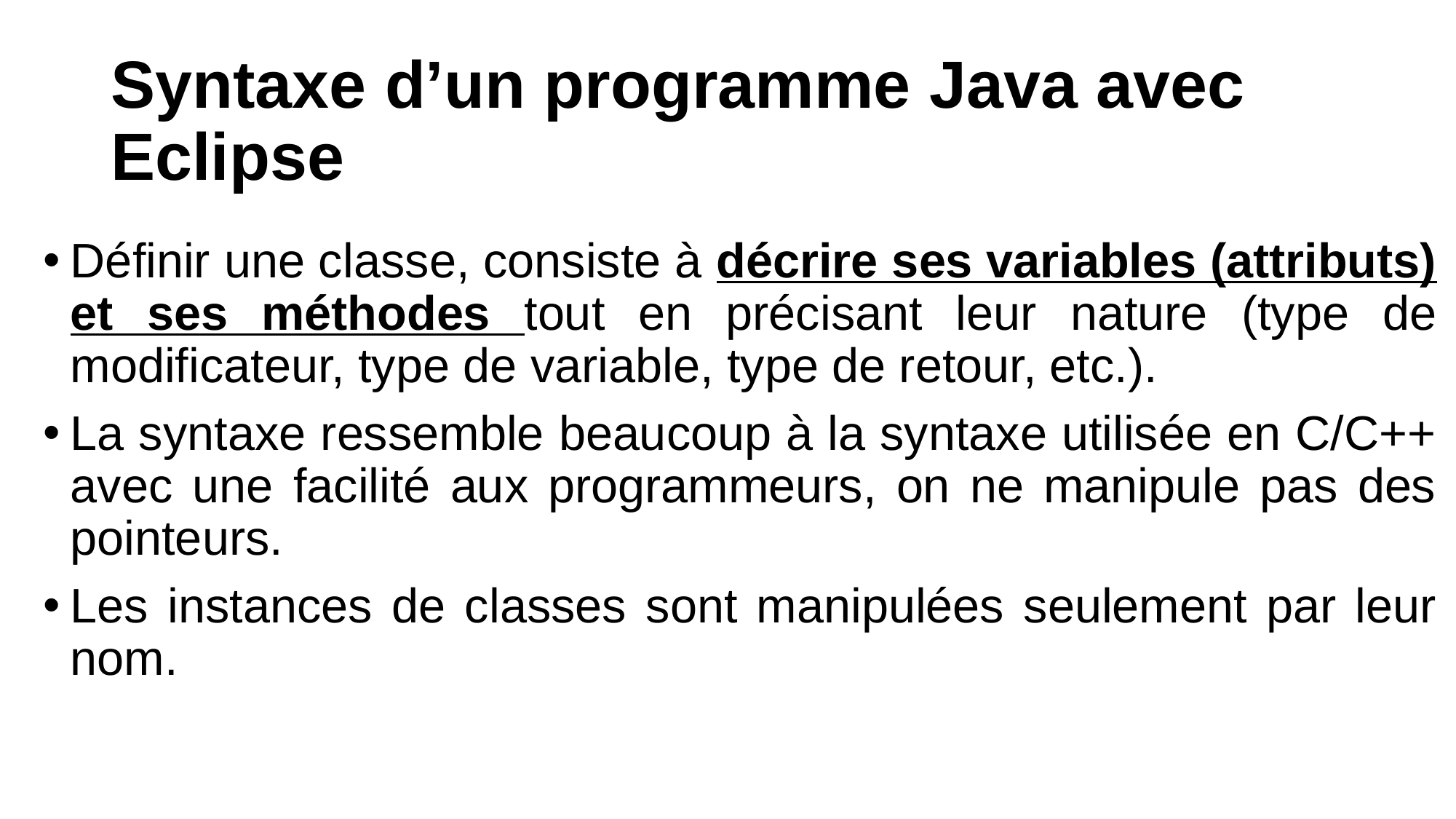

# Syntaxe d’un programme Java avec Eclipse

Définir une classe, consiste à décrire ses variables (attributs) et ses méthodes tout en précisant leur nature (type de modificateur, type de variable, type de retour, etc.).
La syntaxe ressemble beaucoup à la syntaxe utilisée en C/C++ avec une facilité aux programmeurs, on ne manipule pas des pointeurs.
Les instances de classes sont manipulées seulement par leur nom.